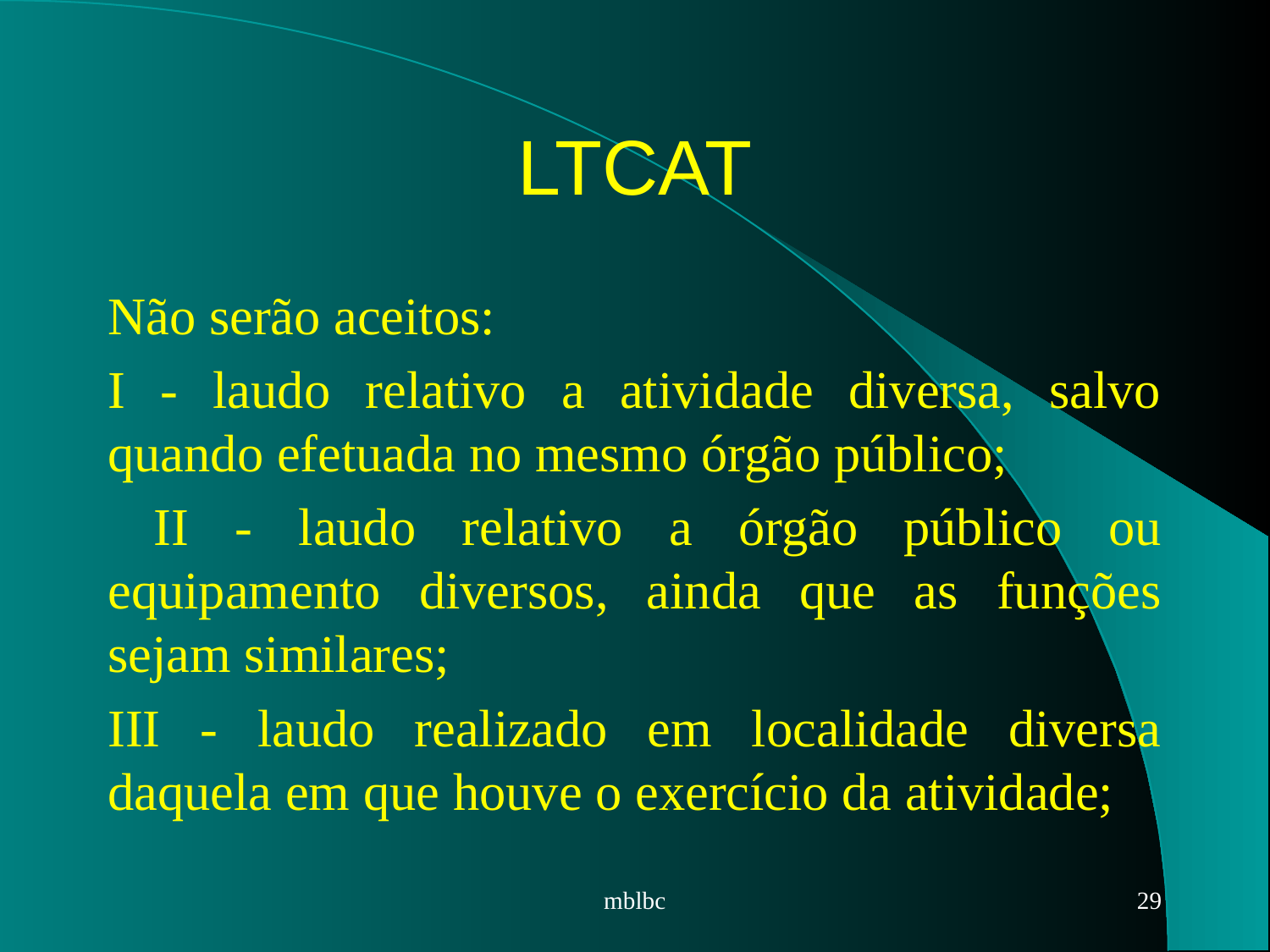

# LTCAT
Não serão aceitos:
I - laudo relativo a atividade diversa, salvo quando efetuada no mesmo órgão público;
 II - laudo relativo a órgão público ou equipamento diversos, ainda que as funções sejam similares;
III - laudo realizado em localidade diversa daquela em que houve o exercício da atividade;
mblbc
29